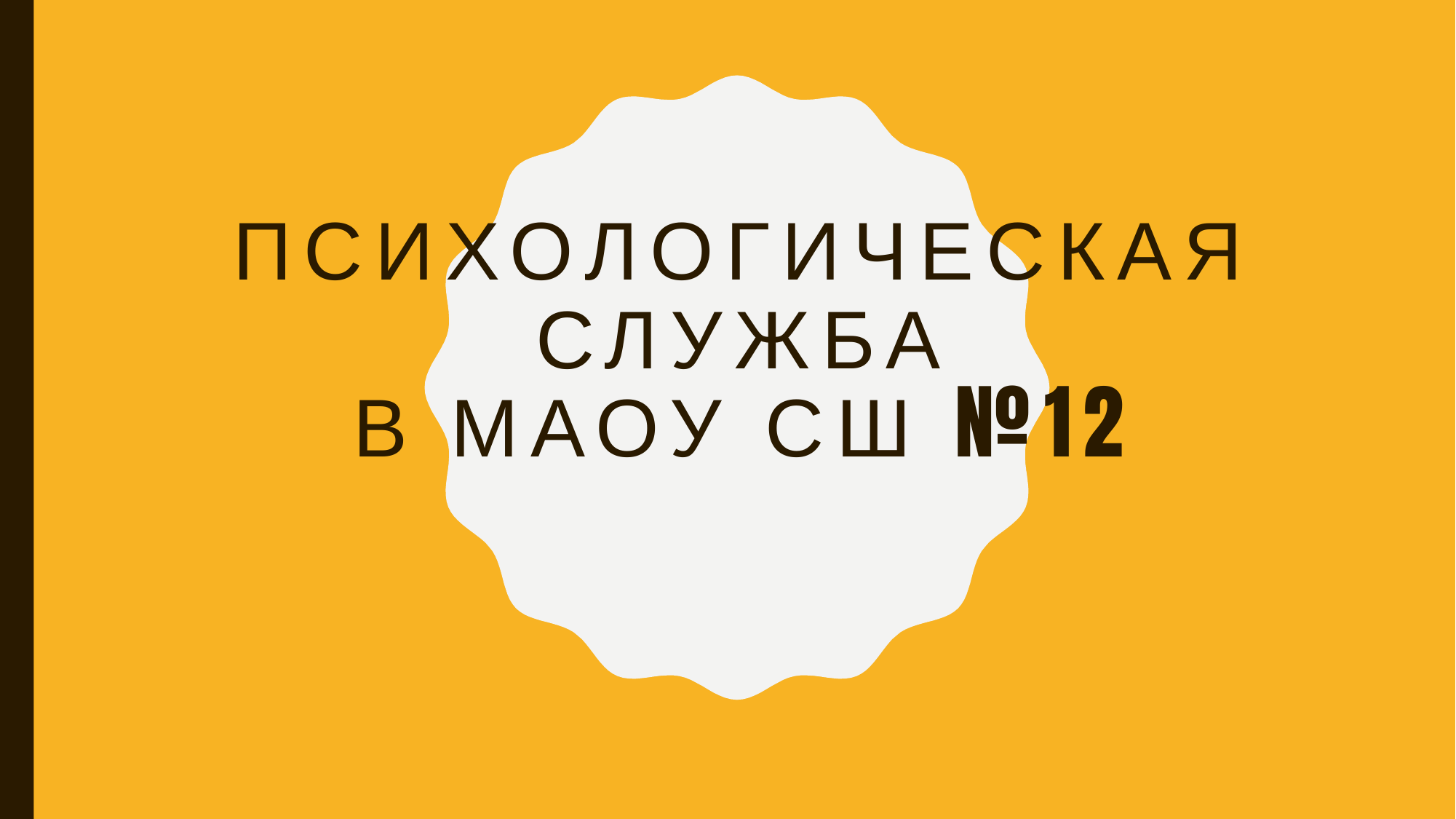

# Психологическая служба в МАОУ СШ №12